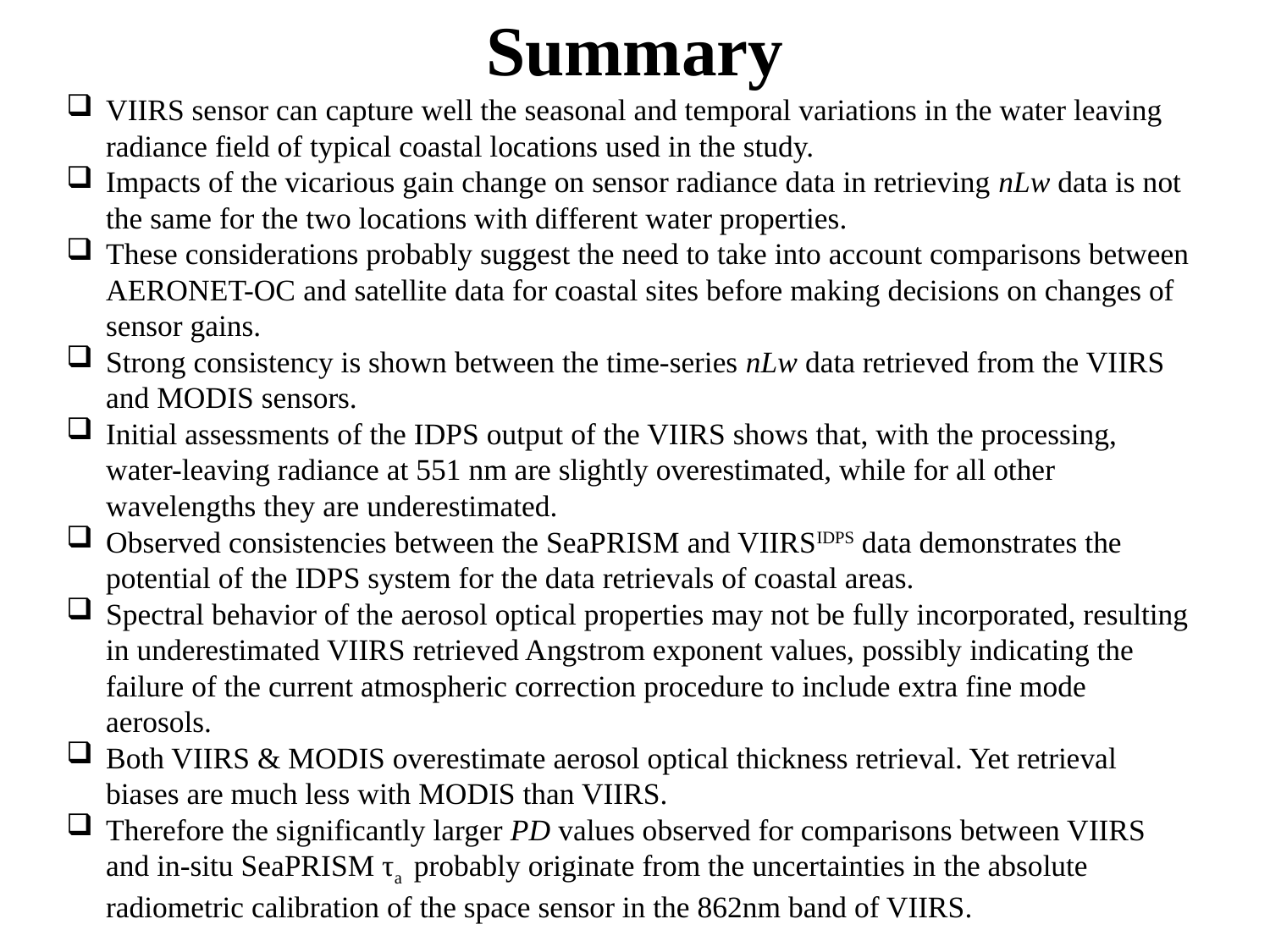

# Summary
VIIRS sensor can capture well the seasonal and temporal variations in the water leaving radiance field of typical coastal locations used in the study.
Impacts of the vicarious gain change on sensor radiance data in retrieving nLw data is not the same for the two locations with different water properties.
These considerations probably suggest the need to take into account comparisons between AERONET-OC and satellite data for coastal sites before making decisions on changes of sensor gains.
Strong consistency is shown between the time-series nLw data retrieved from the VIIRS and MODIS sensors.
Initial assessments of the IDPS output of the VIIRS shows that, with the processing, water-leaving radiance at 551 nm are slightly overestimated, while for all other wavelengths they are underestimated.
Observed consistencies between the SeaPRISM and VIIRSIDPS data demonstrates the potential of the IDPS system for the data retrievals of coastal areas.
Spectral behavior of the aerosol optical properties may not be fully incorporated, resulting in underestimated VIIRS retrieved Angstrom exponent values, possibly indicating the failure of the current atmospheric correction procedure to include extra fine mode aerosols.
Both VIIRS & MODIS overestimate aerosol optical thickness retrieval. Yet retrieval biases are much less with MODIS than VIIRS.
Therefore the significantly larger PD values observed for comparisons between VIIRS and in-situ SeaPRISM τa  probably originate from the uncertainties in the absolute radiometric calibration of the space sensor in the 862nm band of VIIRS.